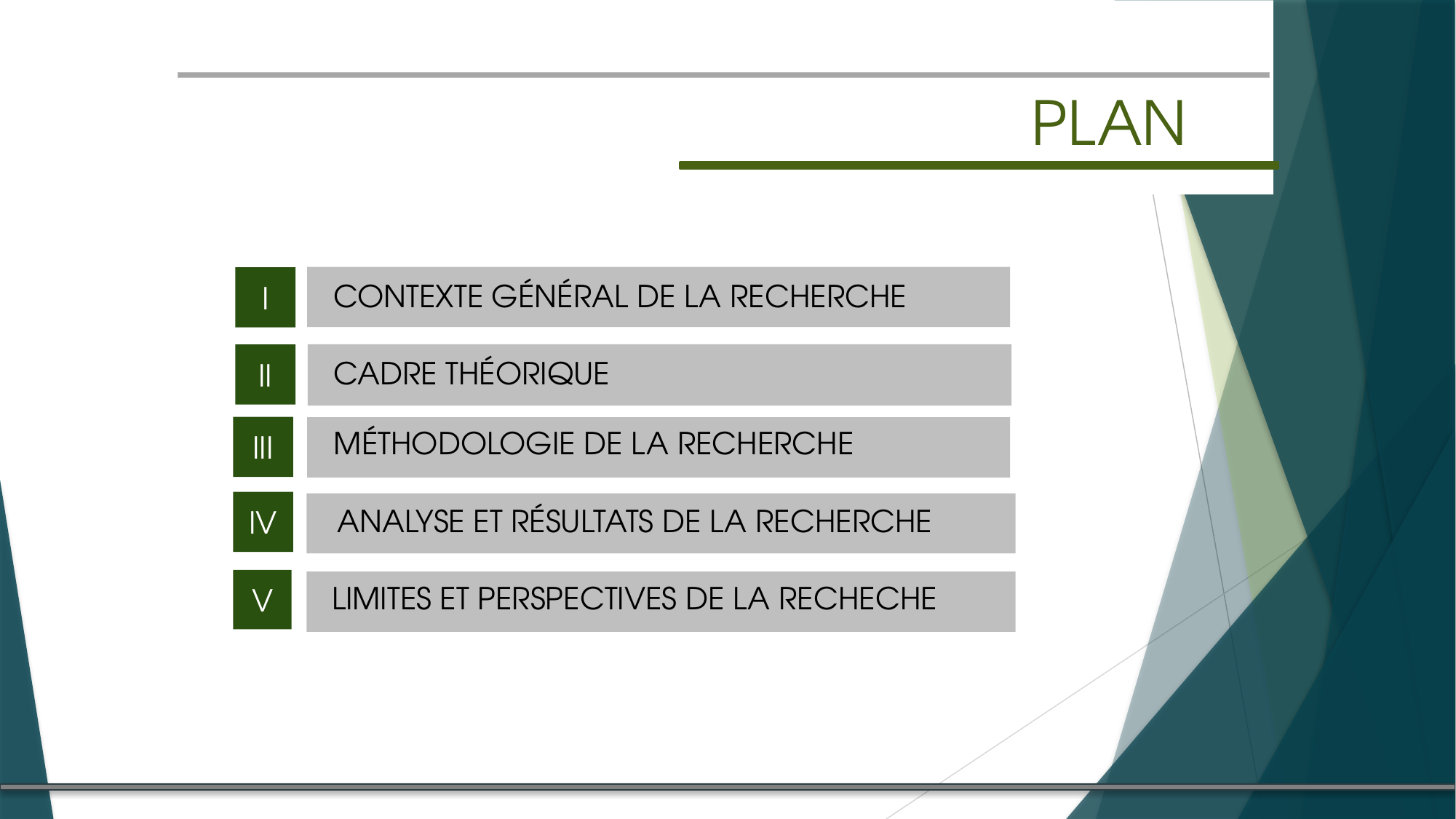

PLAN

I
CONTEXTE GÉNÉRAL DE LA RECHERCHE

II
CADRE THÉORIQUE
III

MÉTHODOLOGIE DE LA RECHERCHE
IV

ANALYSE ET RÉSULTATS DE LA RECHERCHE
V

LIMITES ET PERSPECTIVES DE LA RECHECHE

IV
2
2